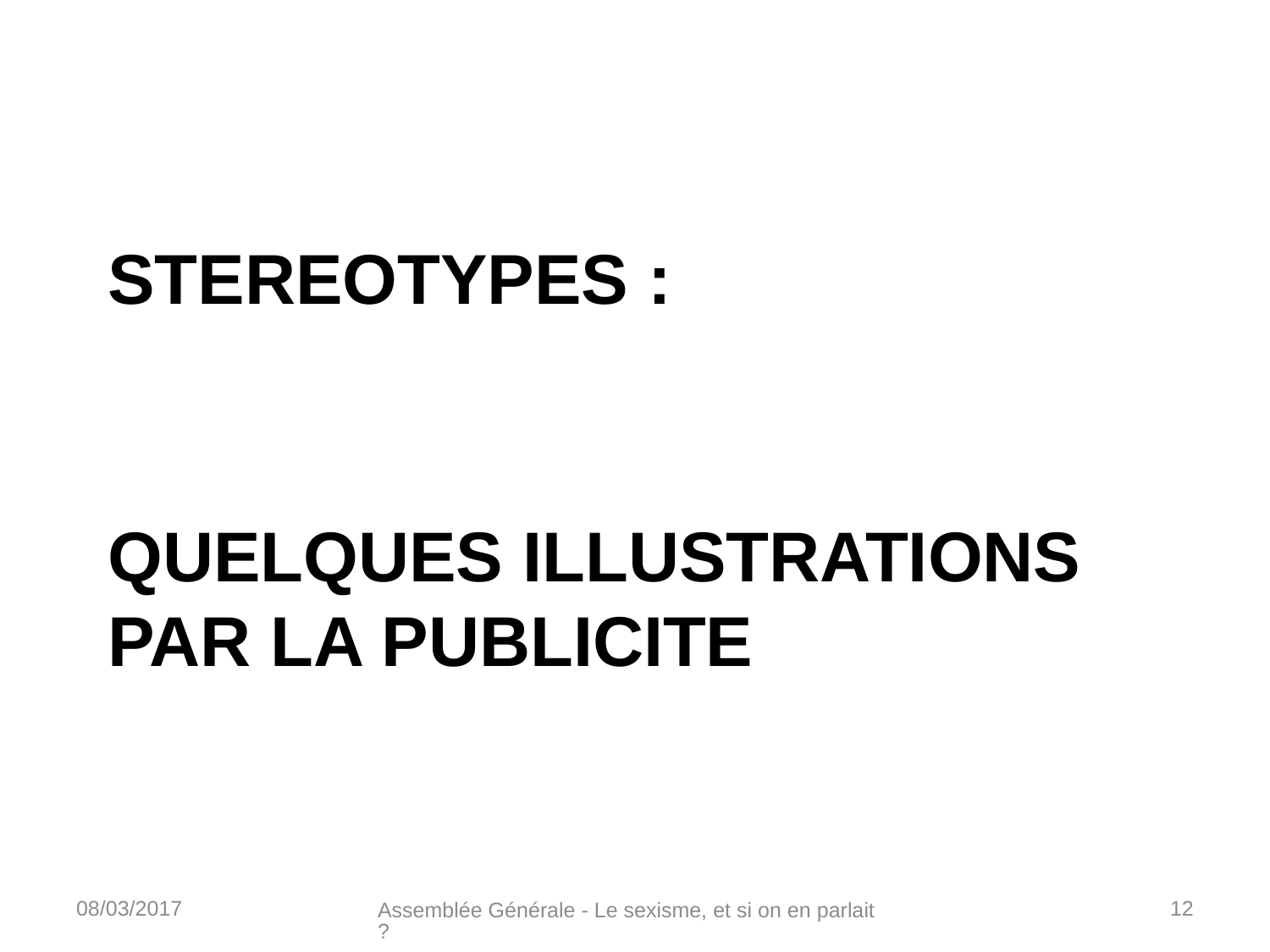

STEREOTYPES :
# QUELQUES ILLUSTRATIONS PAR LA PUBLICITE
08/03/2017
Assemblée Générale - Le sexisme, et si on en parlait ?
12